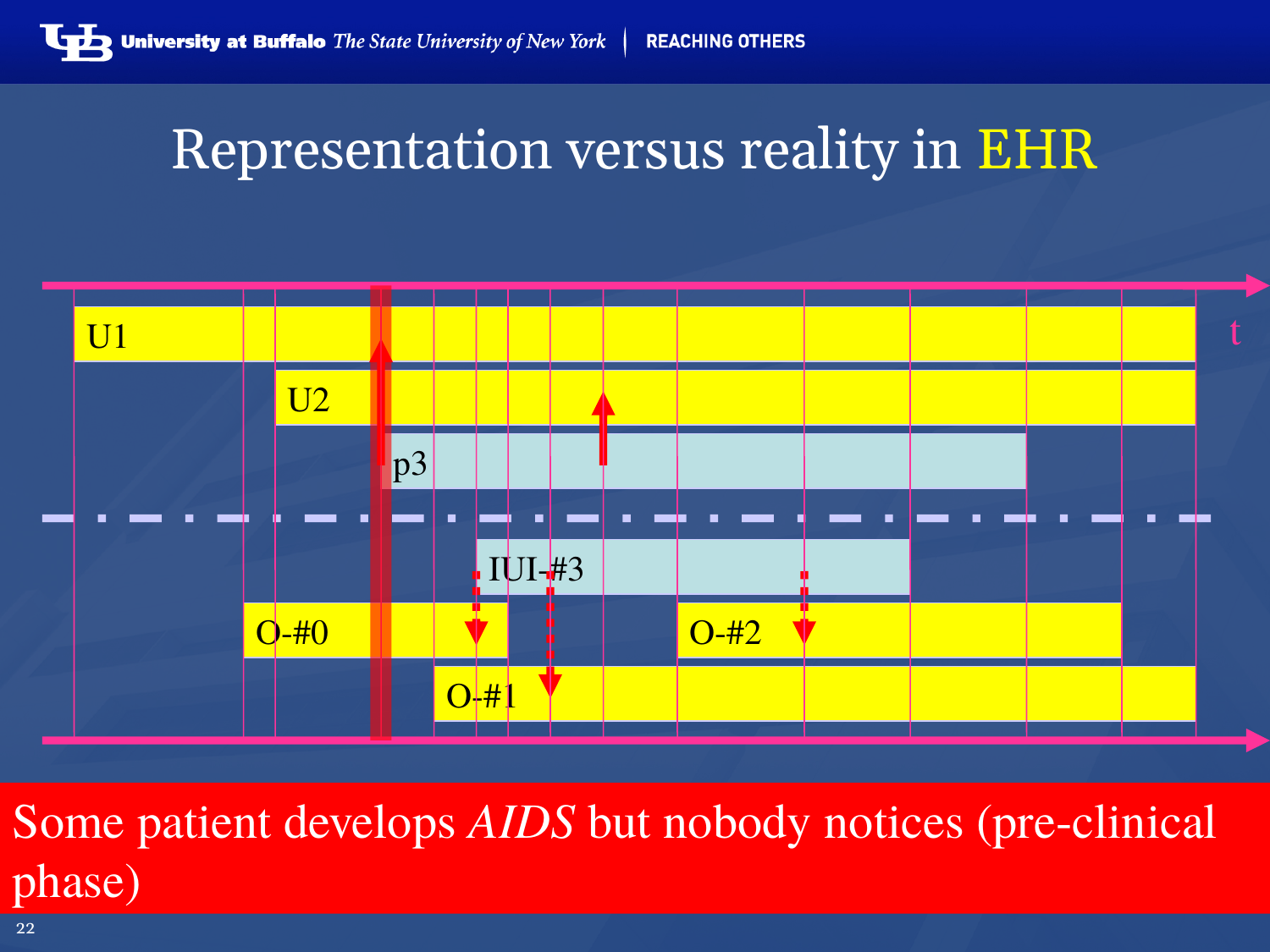

# Representation versus reality in EHR

t
U1

U2

p3

IUI-#3

O-#0
O-#2
O-#1

Some patient develops AIDS but nobody notices (pre-clinical phase)